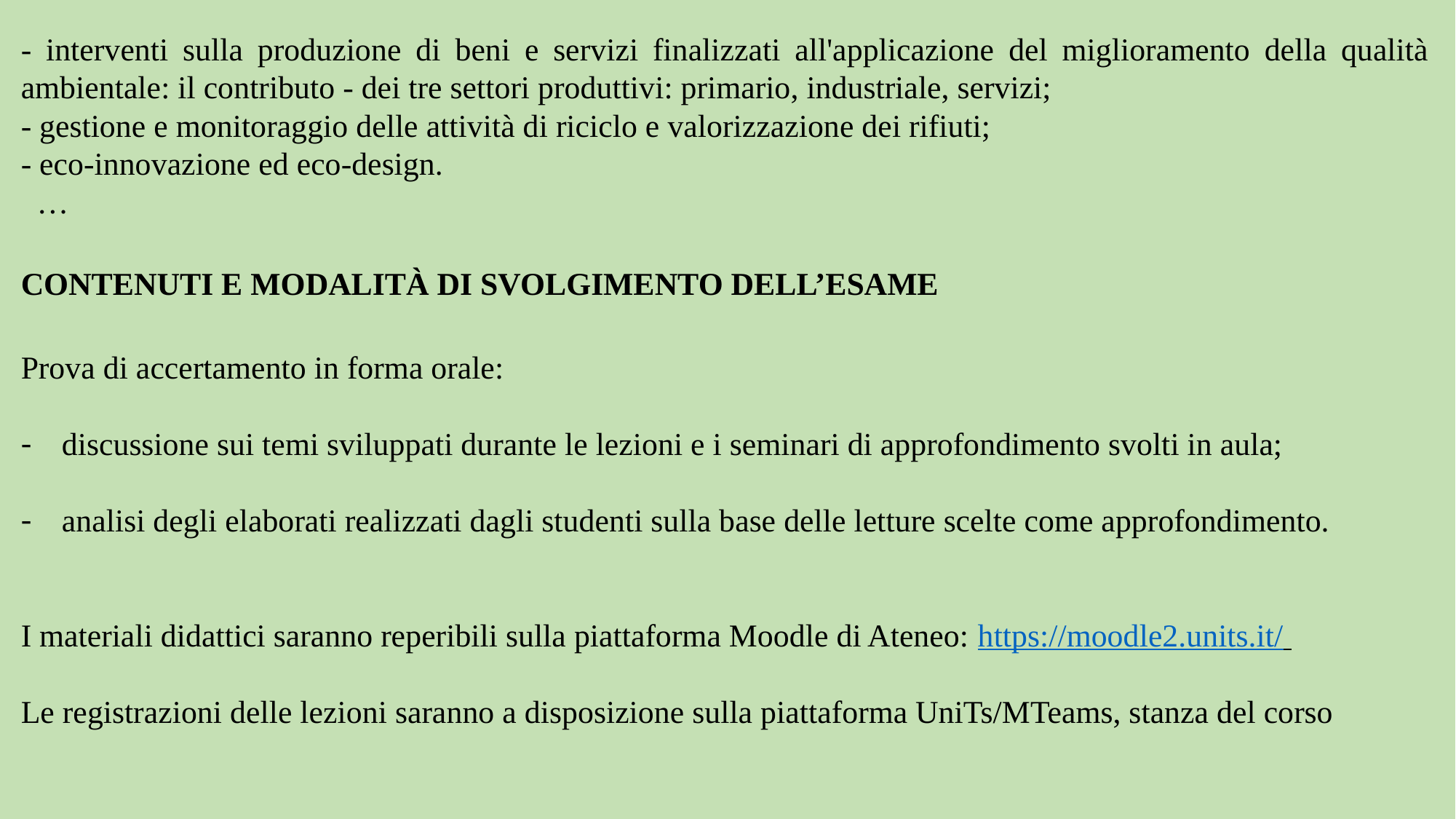

- interventi sulla produzione di beni e servizi finalizzati all'applicazione del miglioramento della qualità ambientale: il contributo - dei tre settori produttivi: primario, industriale, servizi;
- gestione e monitoraggio delle attività di riciclo e valorizzazione dei rifiuti;
- eco-innovazione ed eco-design.
  …

CONTENUTI E MODALITÀ DI SVOLGIMENTO DELL’ESAME

Prova di accertamento in forma orale:

discussione sui temi sviluppati durante le lezioni e i seminari di approfondimento svolti in aula;

analisi degli elaborati realizzati dagli studenti sulla base delle letture scelte come approfondimento.

I materiali didattici saranno reperibili sulla piattaforma Moodle di Ateneo: https://moodle2.units.it/

Le registrazioni delle lezioni saranno a disposizione sulla piattaforma UniTs/MTeams, stanza del corso